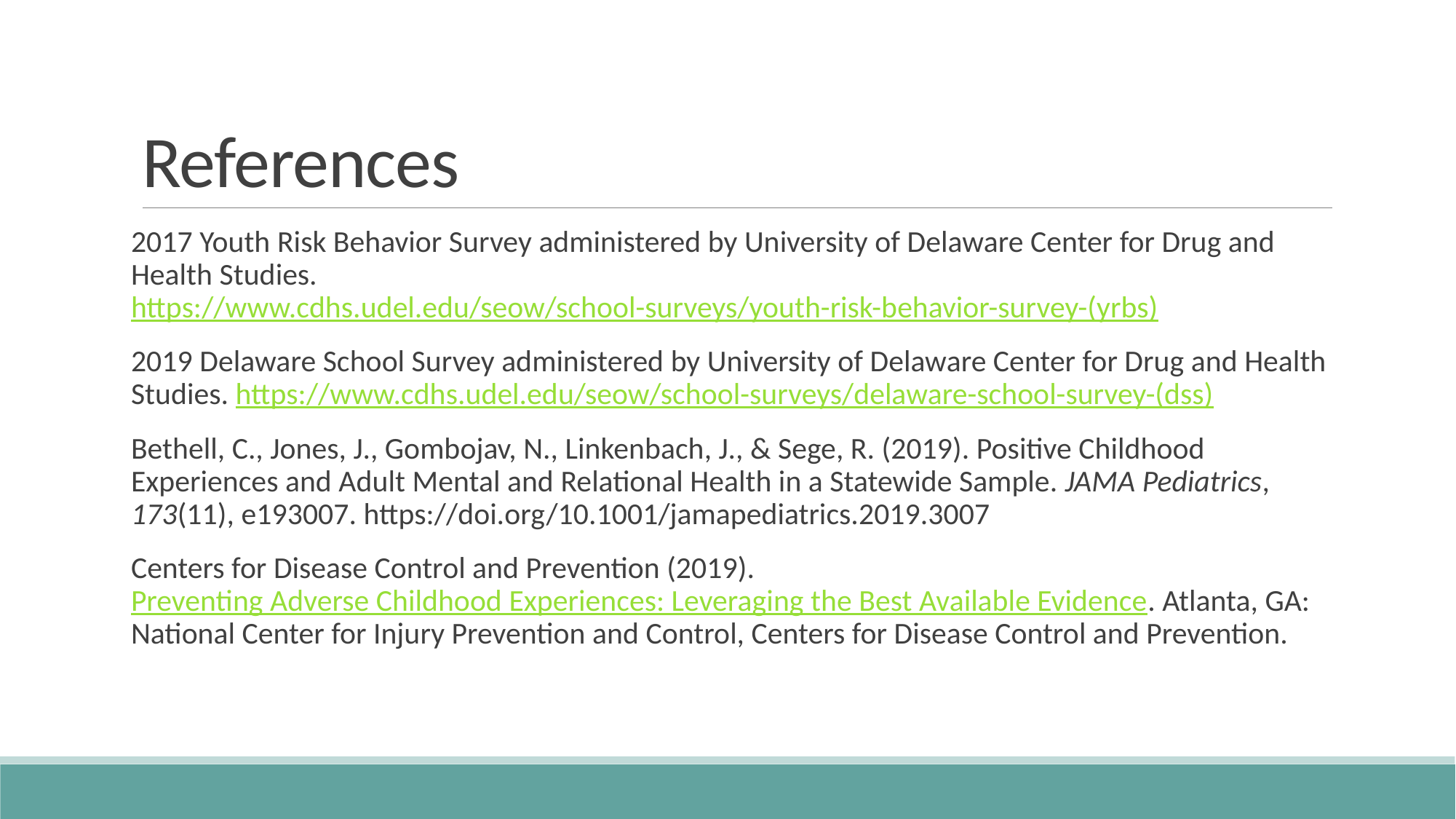

# References
2017 Youth Risk Behavior Survey administered by University of Delaware Center for Drug and Health Studies. https://www.cdhs.udel.edu/seow/school-surveys/youth-risk-behavior-survey-(yrbs)
2019 Delaware School Survey administered by University of Delaware Center for Drug and Health Studies. https://www.cdhs.udel.edu/seow/school-surveys/delaware-school-survey-(dss)
Bethell, C., Jones, J., Gombojav, N., Linkenbach, J., & Sege, R. (2019). Positive Childhood Experiences and Adult Mental and Relational Health in a Statewide Sample. JAMA Pediatrics, 173(11), e193007. https://doi.org/10.1001/jamapediatrics.2019.3007
Centers for Disease Control and Prevention (2019). Preventing Adverse Childhood Experiences: Leveraging the Best Available Evidence. Atlanta, GA: National Center for Injury Prevention and Control, Centers for Disease Control and Prevention.